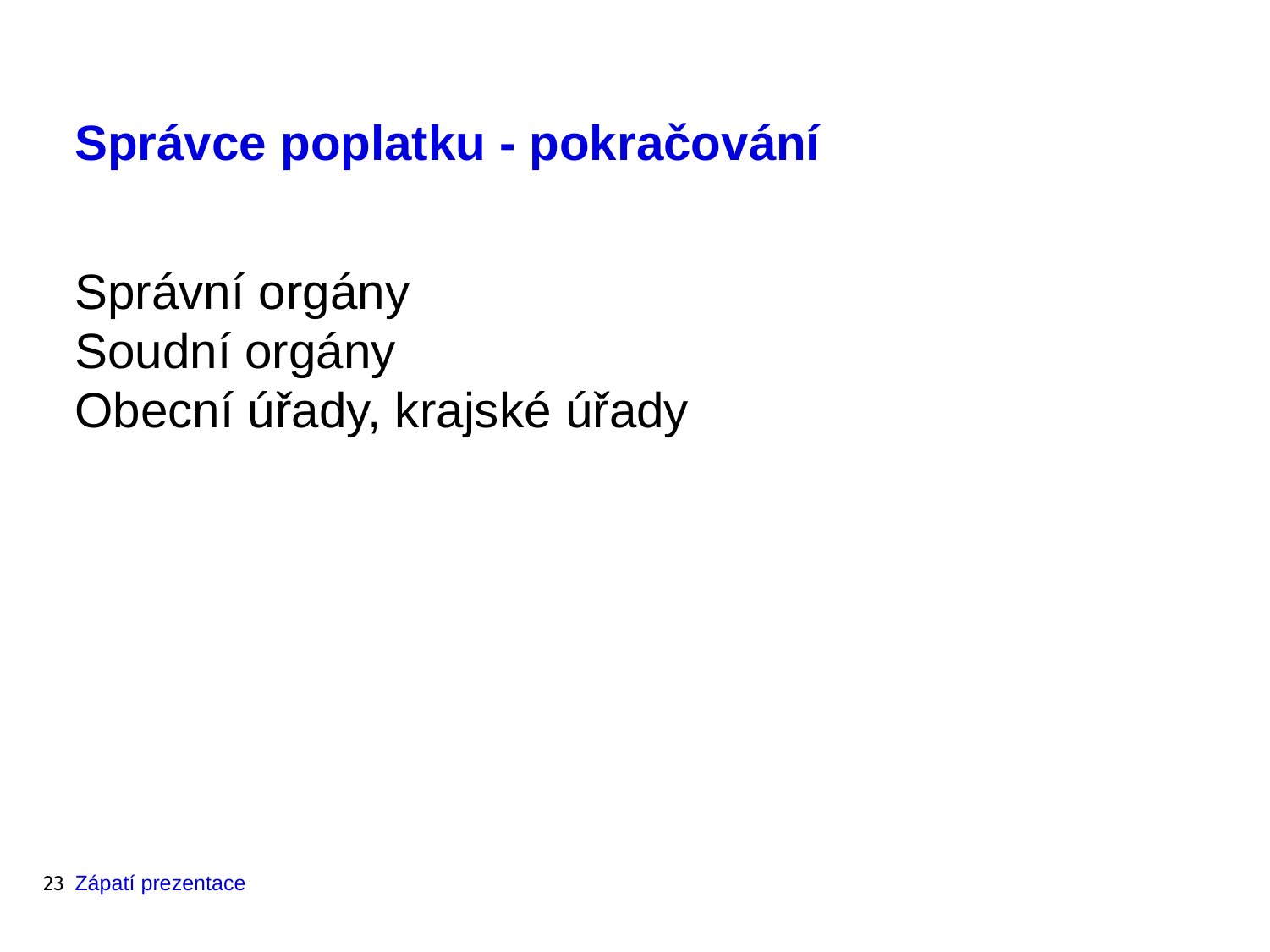

# Správce poplatku - pokračování
Správní orgány
Soudní orgány
Obecní úřady, krajské úřady
23
Zápatí prezentace